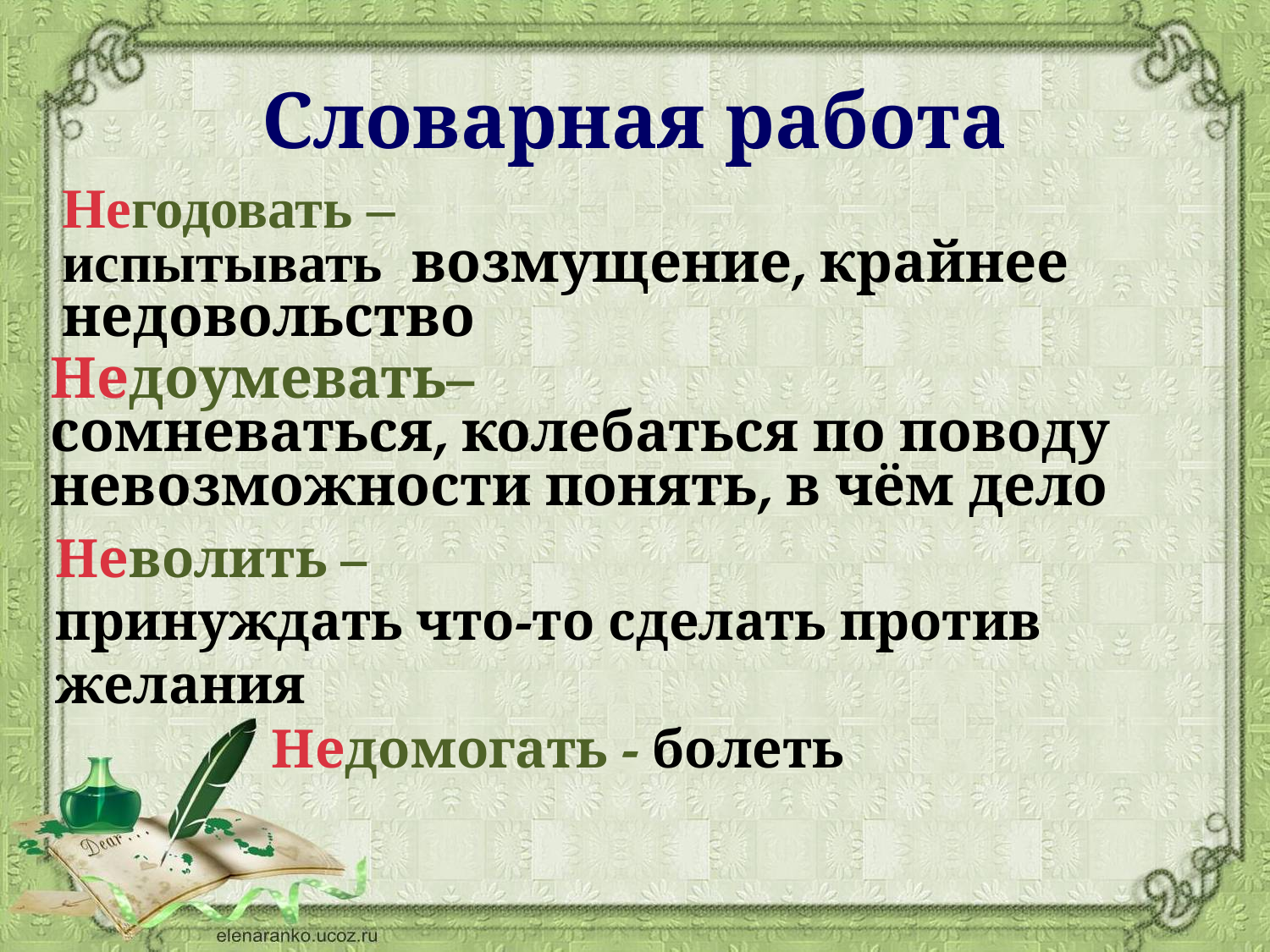

# Словарная работа
Негодовать –
испытывать  возмущение, крайнее  недовольство

Недоумевать–
сомневаться, колебаться по поводу
невозможности понять, в чём дело

Неволить –
принуждать что-то сделать против
желания

               Недомогать - болеть